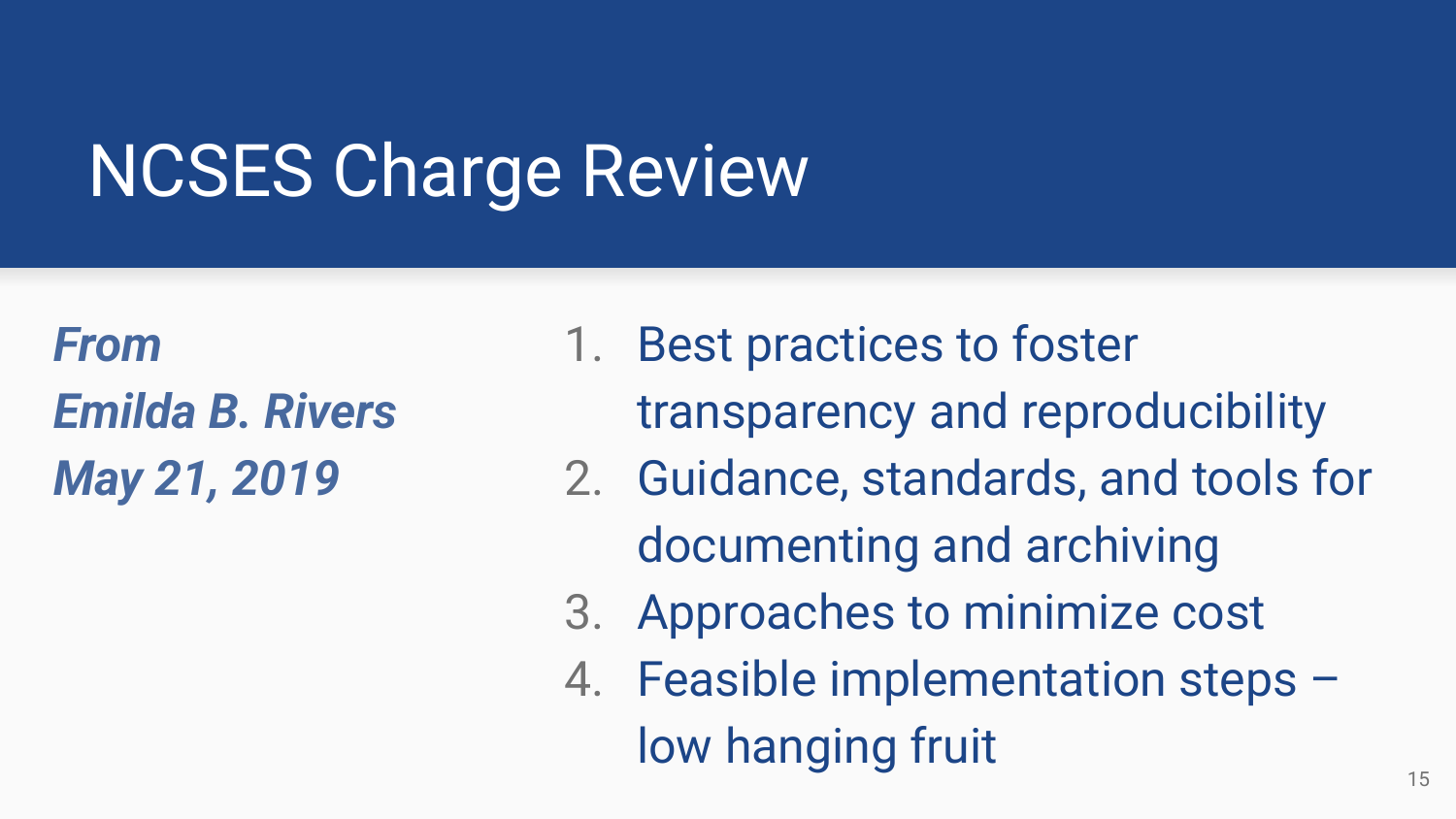

# NCSES Charge Review
From
Emilda B. Rivers
May 21, 2019

Best practices to foster transparency and reproducibility
Guidance, standards, and tools for documenting and archiving
Approaches to minimize cost
Feasible implementation steps – low hanging fruit

15